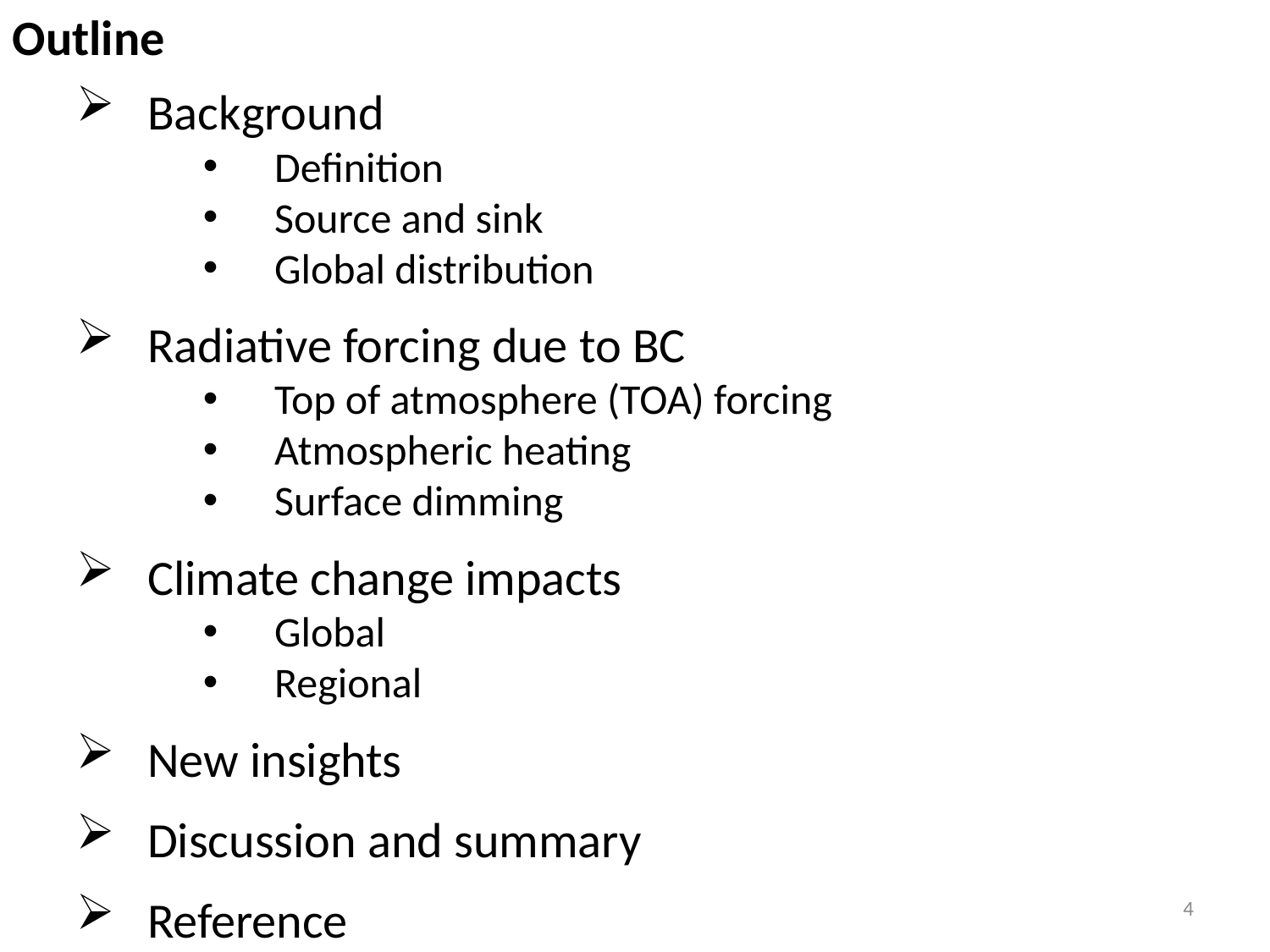

Outline
Background
Definition
Source and sink
Global distribution
Radiative forcing due to BC
Top of atmosphere (TOA) forcing
Atmospheric heating
Surface dimming
Climate change impacts
Global
Regional
New insights
Discussion and summary
Reference
4